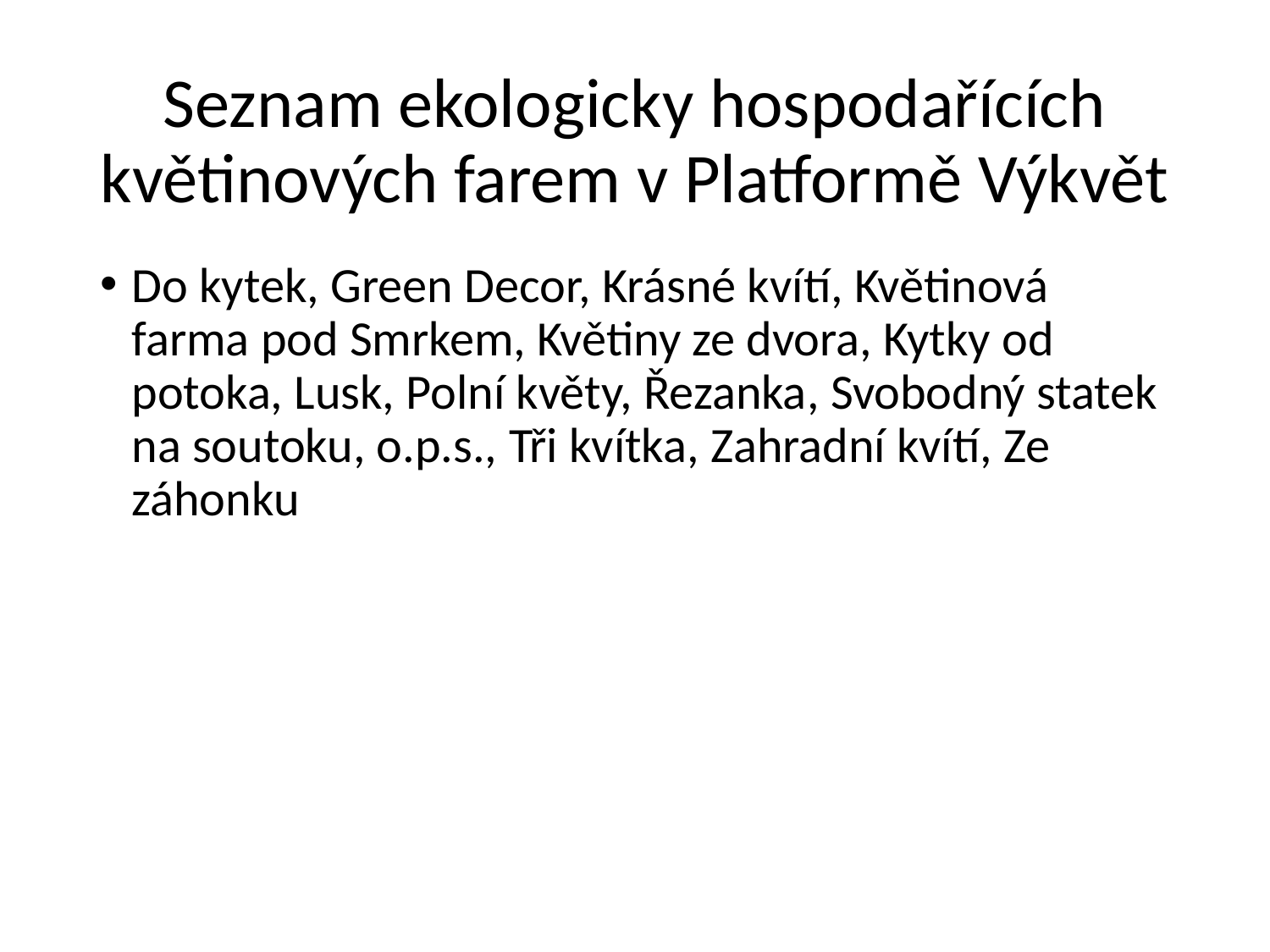

# Seznam ekologicky hospodařících květinových farem v Platformě Výkvět
Do kytek, Green Decor, Krásné kvítí, Květinová farma pod Smrkem, Květiny ze dvora, Kytky od potoka, Lusk, Polní květy, Řezanka, Svobodný statek na soutoku, o.p.s., Tři kvítka, Zahradní kvítí, Ze záhonku